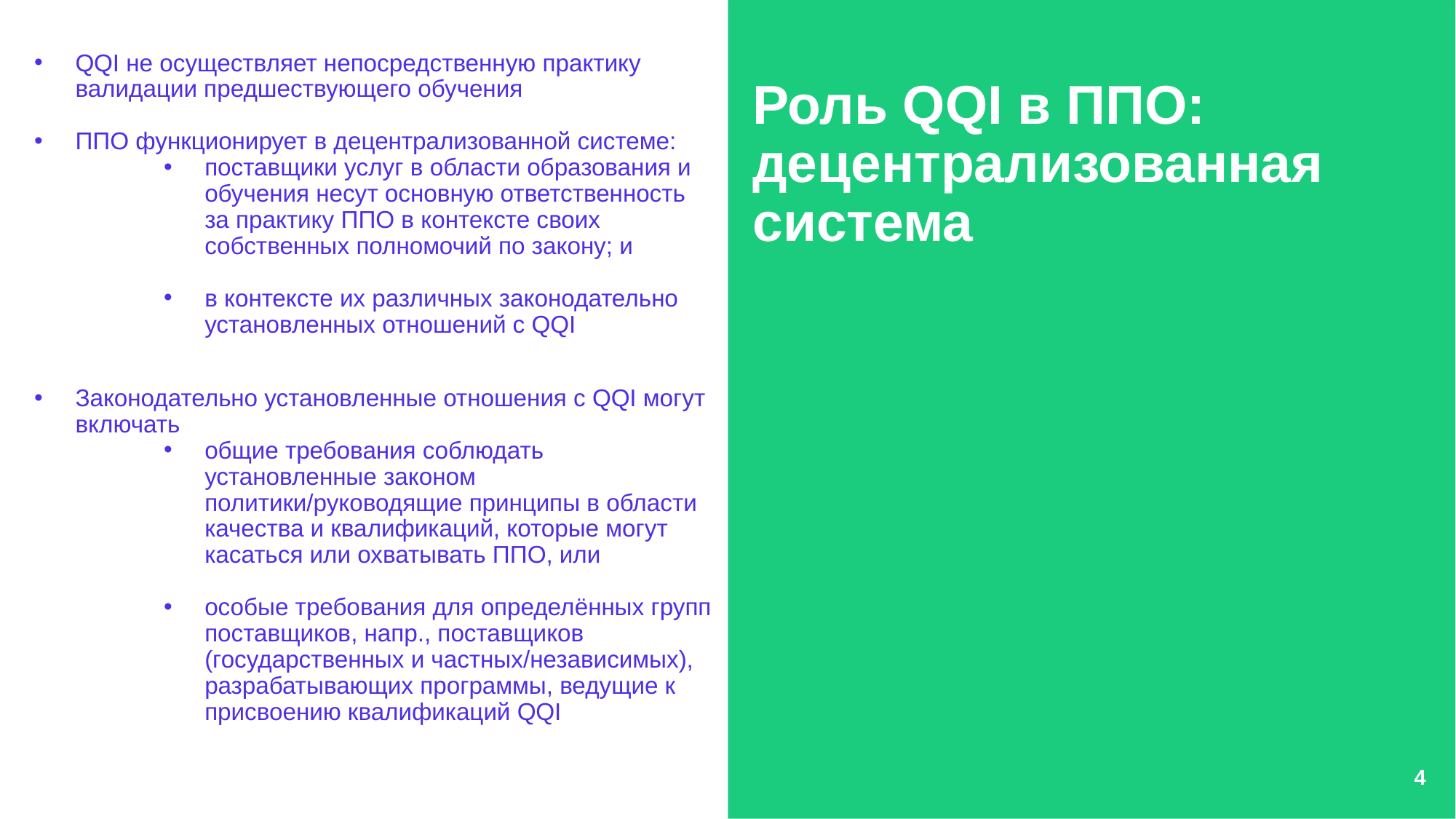

QQI не осуществляет непосредственную практику валидации предшествующего обучения

ППО функционирует в децентрализованной системе:
поставщики услуг в области образования и обучения несут основную ответственность за практику ППО в контексте своих собственных полномочий по закону; и

в контексте их различных законодательно установленных отношений с QQI

Законодательно установленные отношения с QQI могут включать
общие требования соблюдать установленные законом политики/руководящие принципы в области качества и квалификаций, которые могут касаться или охватывать ППО, или

особые требования для определённых групп поставщиков, напр., поставщиков (государственных и частных/независимых), разрабатывающих программы, ведущие к присвоению квалификаций QQI

Роль QQI в ППО: децентрализованная система
4